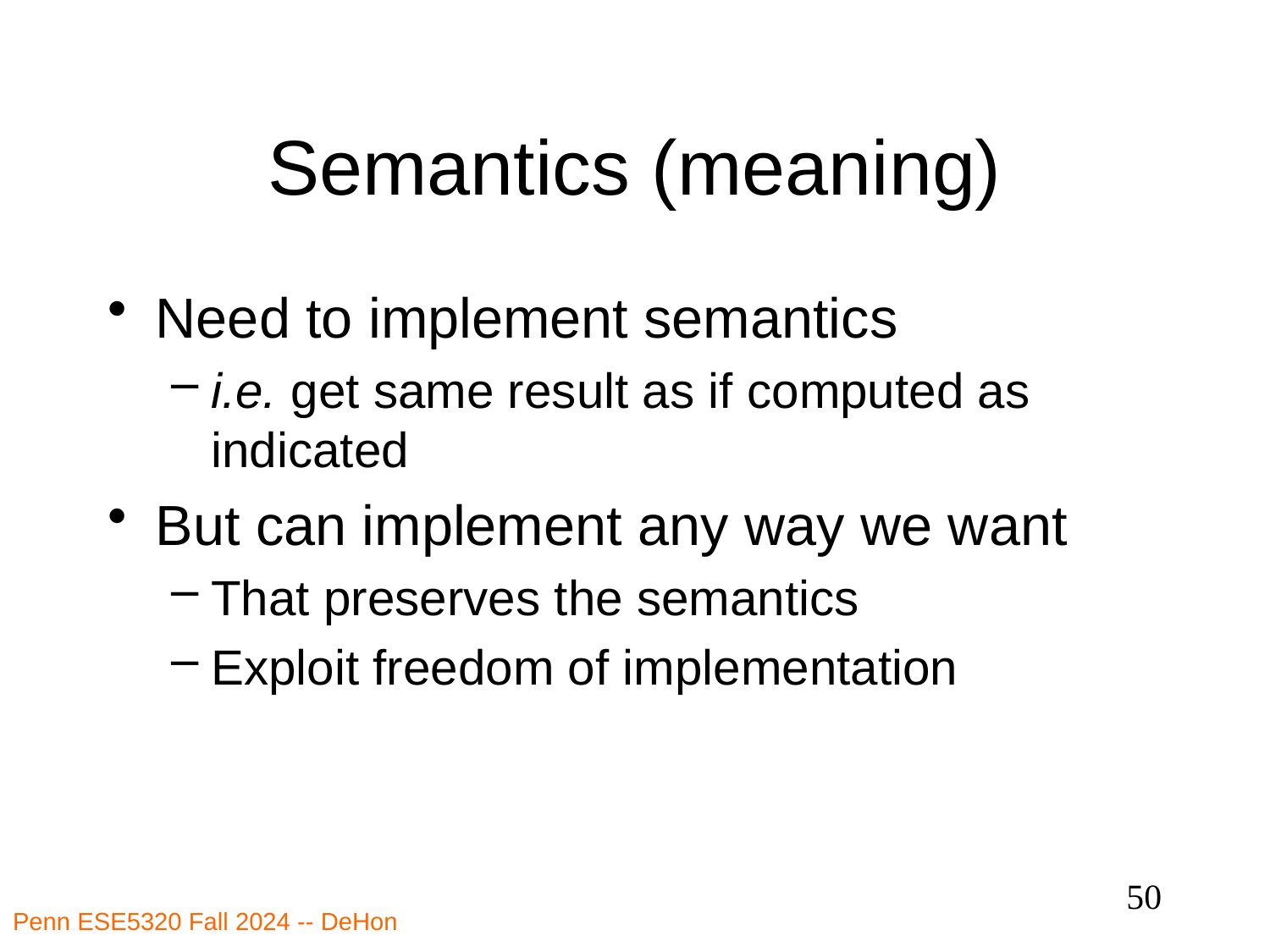

# Semantics (meaning)
Need to implement semantics
i.e. get same result as if computed as indicated
But can implement any way we want
That preserves the semantics
Exploit freedom of implementation
50
Penn ESE5320 Fall 2024 -- DeHon